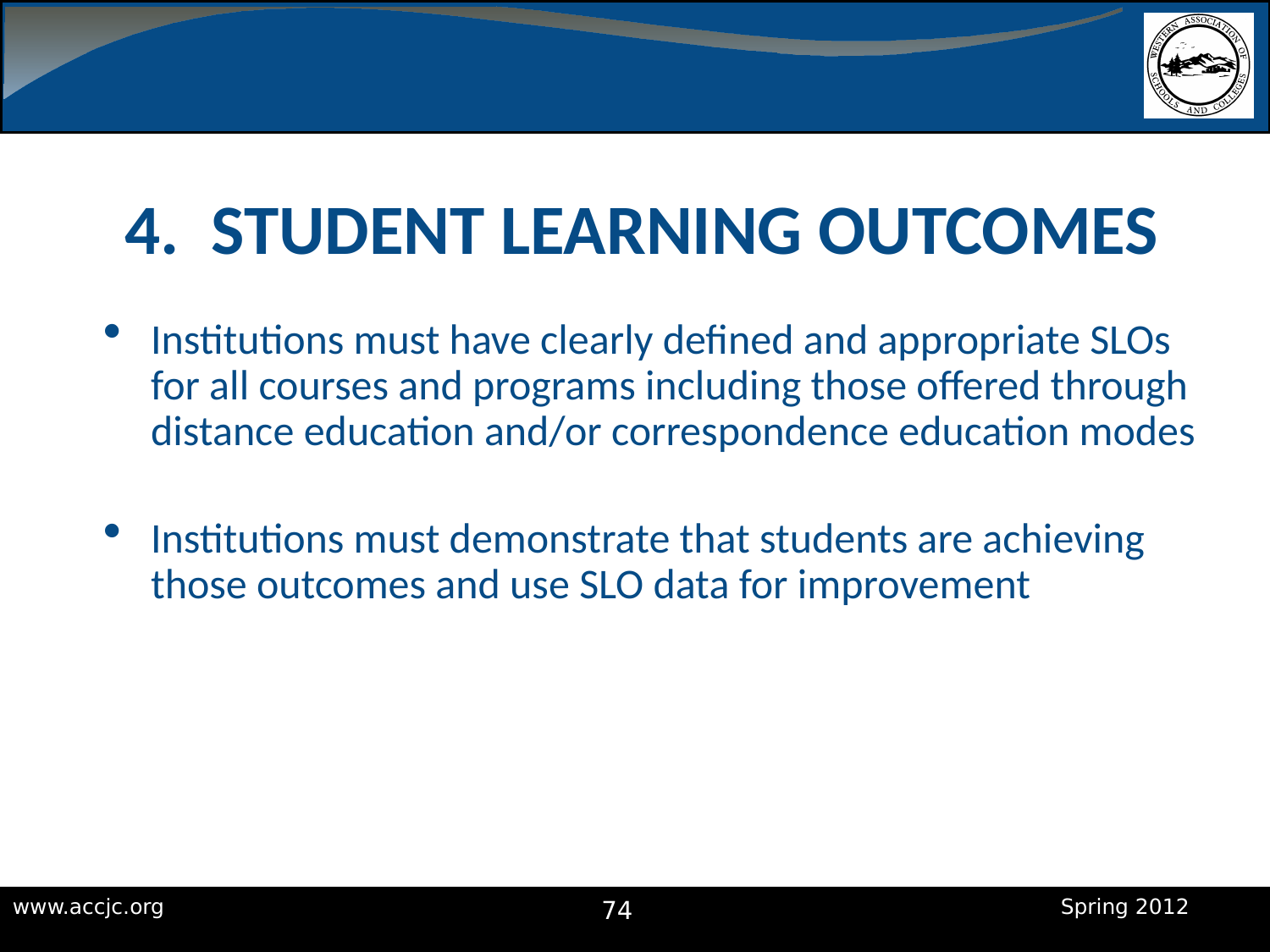

# 4.  Student Learning Outcomes
Institutions must have clearly defined and appropriate SLOs for all courses and programs including those offered through distance education and/or correspondence education modes

Institutions must demonstrate that students are achieving those outcomes and use SLO data for improvement
74